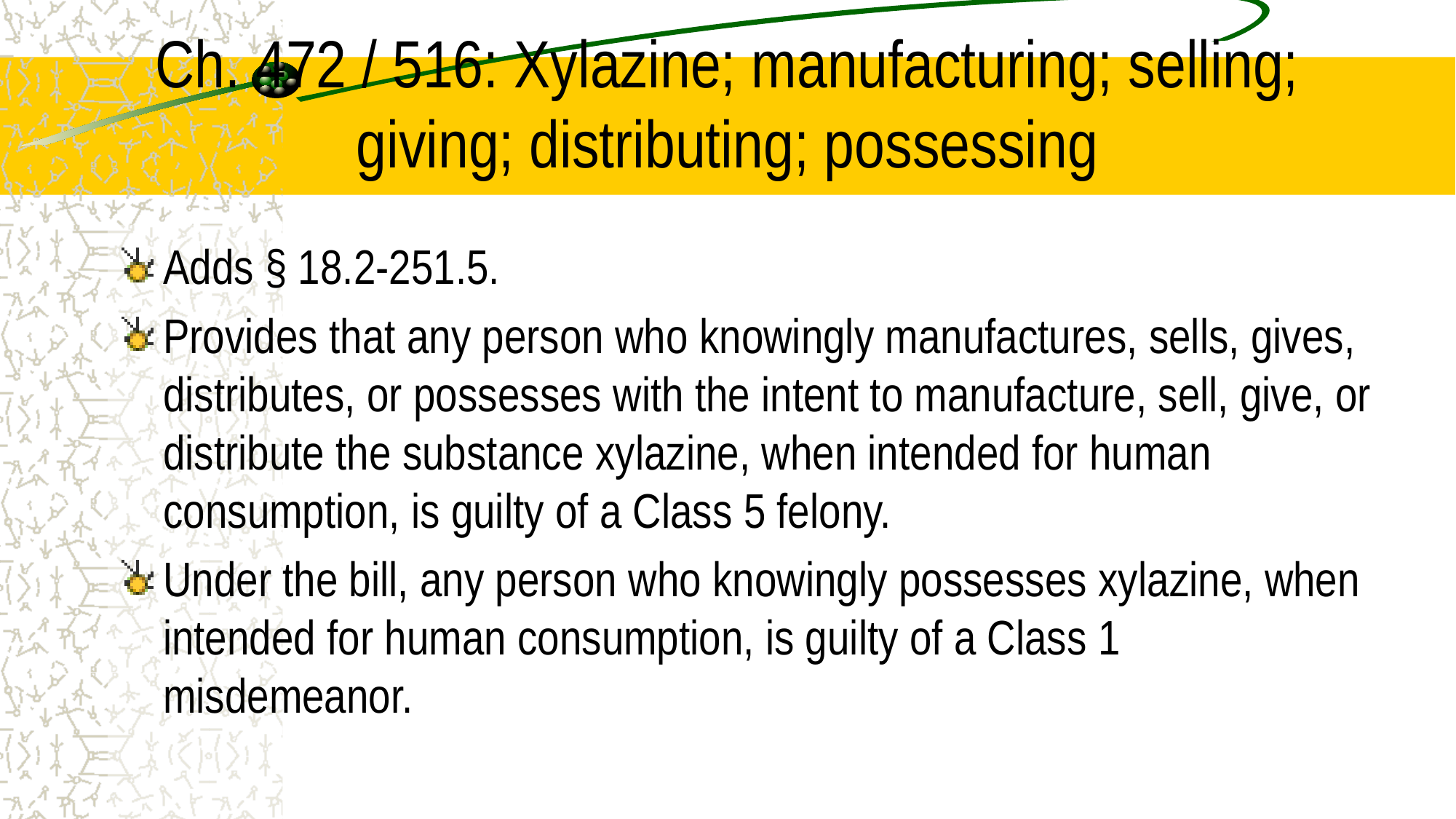

# Ch. 472 / 516: Xylazine; manufacturing; selling; giving; distributing; possessing
Adds § 18.2-251.5.
Provides that any person who knowingly manufactures, sells, gives, distributes, or possesses with the intent to manufacture, sell, give, or distribute the substance xylazine, when intended for human consumption, is guilty of a Class 5 felony.
Under the bill, any person who knowingly possesses xylazine, when intended for human consumption, is guilty of a Class 1 misdemeanor.